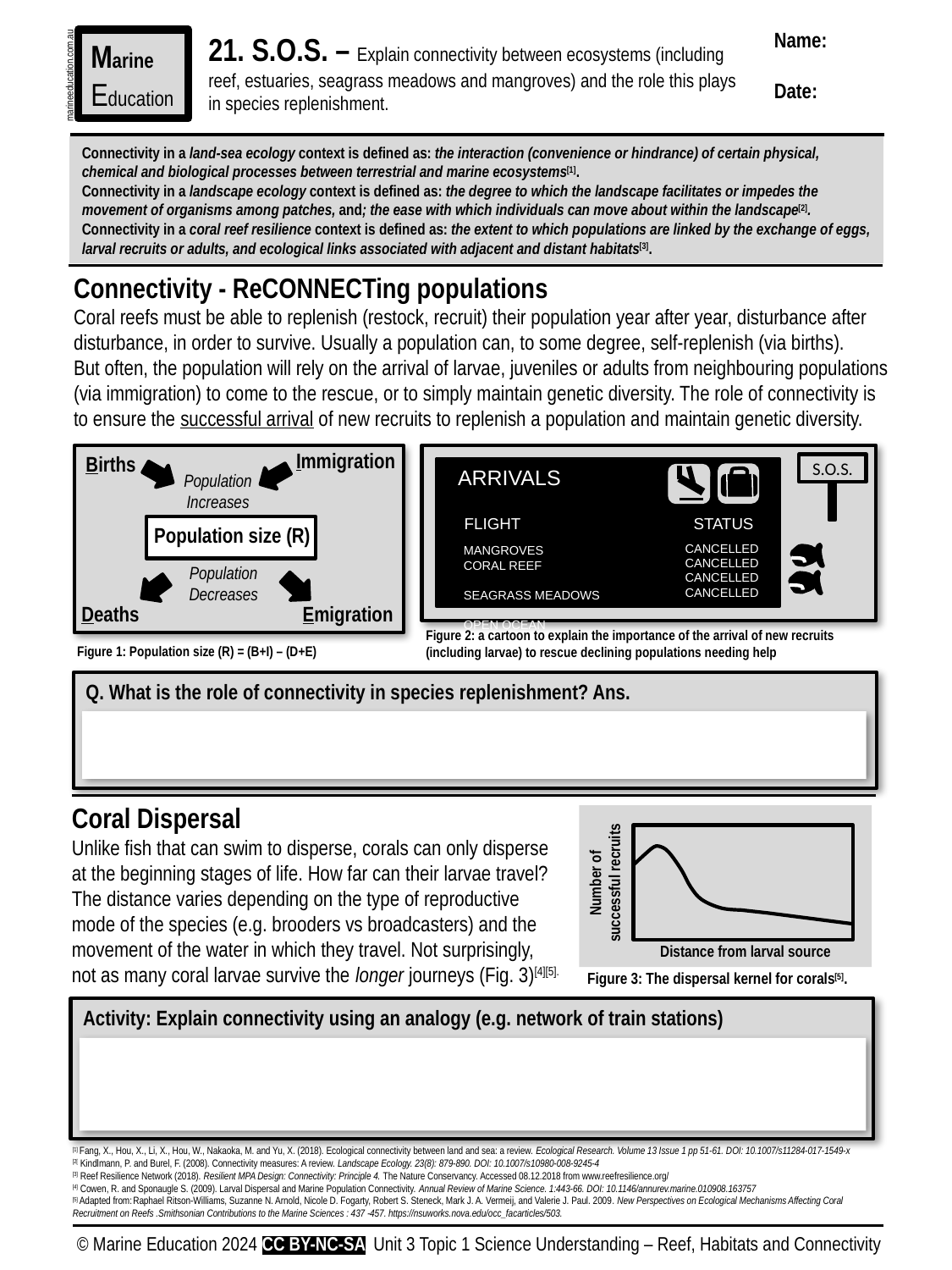

Name:

Date:
21. S.O.S. – Explain connectivity between ecosystems (including reef, estuaries, seagrass meadows and mangroves) and the role this plays in species replenishment.
Marine
Education
marineeducation.com.au
Connectivity in a land-sea ecology context is defined as: the interaction (convenience or hindrance) of certain physical, chemical and biological processes between terrestrial and marine ecosystems[1].
Connectivity in a landscape ecology context is defined as: the degree to which the landscape facilitates or impedes the movement of organisms among patches, and; the ease with which individuals can move about within the landscape[2]. Connectivity in a coral reef resilience context is defined as: the extent to which populations are linked by the exchange of eggs, larval recruits or adults, and ecological links associated with adjacent and distant habitats[3].
Connectivity - ReCONNECTing populations
Coral reefs must be able to replenish (restock, recruit) their population year after year, disturbance after disturbance, in order to survive. Usually a population can, to some degree, self-replenish (via births).
But often, the population will rely on the arrival of larvae, juveniles or adults from neighbouring populations (via immigration) to come to the rescue, or to simply maintain genetic diversity. The role of connectivity is to ensure the successful arrival of new recruits to replenish a population and maintain genetic diversity.
Immigration
Births

	S.O.S..

ARRIVALS

Population Increases

   FLIGHT                                       STATUS
Population size (R)

CANCELLED
CANCELLED
CANCELLED
CANCELLED
MANGROVES
CORAL REEF
SEAGRASS MEADOWS
OPEN OCEAN

Population Decreases

Deaths
Emigration
Figure 2: a cartoon to explain the importance of the arrival of new recruits (including larvae) to rescue declining populations needing help
Figure 1: Population size (R) = (B+I) – (D+E)
Q. What is the role of connectivity in species replenishment? Ans.

Coral Dispersal
Unlike fish that can swim to disperse, corals can only disperse
at the beginning stages of life. How far can their larvae travel?
The distance varies depending on the type of reproductive
mode of the species (e.g. brooders vs broadcasters) and the movement of the water in which they travel. Not surprisingly,
not as many coral larvae survive the longer journeys (Fig. 3)[4][5].

Number of successful recruits
Distance from larval source
Figure 3: The dispersal kernel for corals[5].
Activity: Explain connectivity using an analogy (e.g. network of train stations)

[1] Fang, X., Hou, X., Li, X., Hou, W., Nakaoka, M. and Yu, X. (2018). Ecological connectivity between land and sea: a review. Ecological Research. Volume 13 Issue 1 pp 51-61. DOI: 10.1007/s11284-017-1549-x
[2[ Kindlmann, P. and Burel, F. (2008). Connectivity measures: A review. Landscape Ecology. 23(8): 879-890. DOI: 10.1007/s10980-008-9245-4
[3] Reef Resilience Network (2018). Resilient MPA Design: Connectivity: Principle 4. The Nature Conservancy. Accessed 08.12.2018 from www.reefresilience.org/
[4] Cowen, R. and Sponaugle S. (2009). Larval Dispersal and Marine Population Connectivity. Annual Review of Marine Science. 1:443-66. DOI: 10.1146/annurev.marine.010908.163757
[5] Adapted from: Raphael Ritson-Williams, Suzanne N. Arnold, Nicole D. Fogarty, Robert S. Steneck, Mark J. A. Vermeij, and Valerie J. Paul. 2009. New Perspectives on Ecological Mechanisms Affecting Coral Recruitment on Reefs .Smithsonian Contributions to the Marine Sciences : 437 -457. https://nsuworks.nova.edu/occ_facarticles/503.
© Marine Education 2024 CC BY-NC-SA
Unit 3 Topic 1 Science Understanding – Reef, Habitats and Connectivity